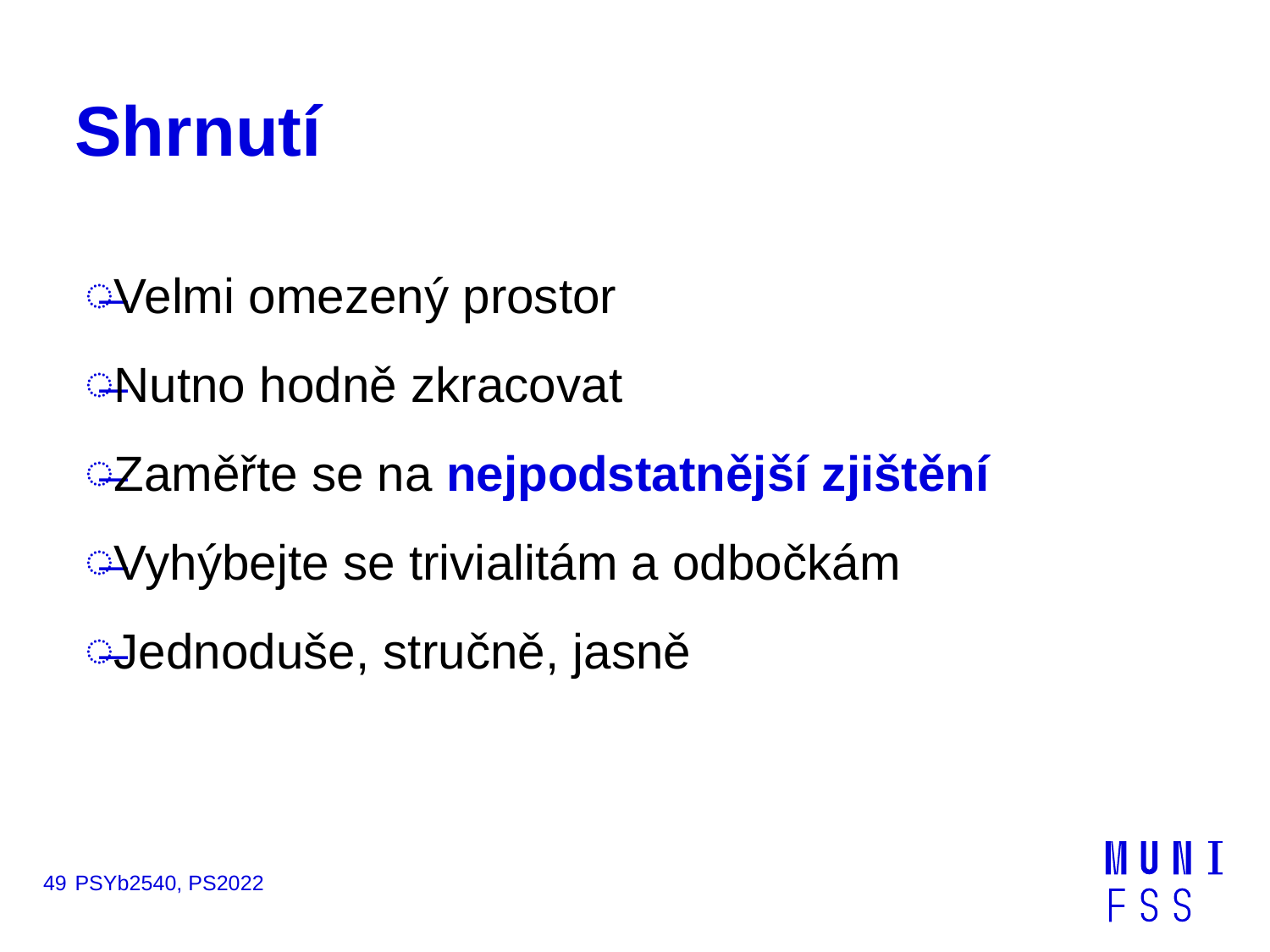

# Shrnutí
Velmi omezený prostor
Nutno hodně zkracovat
Zaměřte se na nejpodstatnější zjištění
Vyhýbejte se trivialitám a odbočkám
Jednoduše, stručně, jasně
49
PSYb2540, PS2022